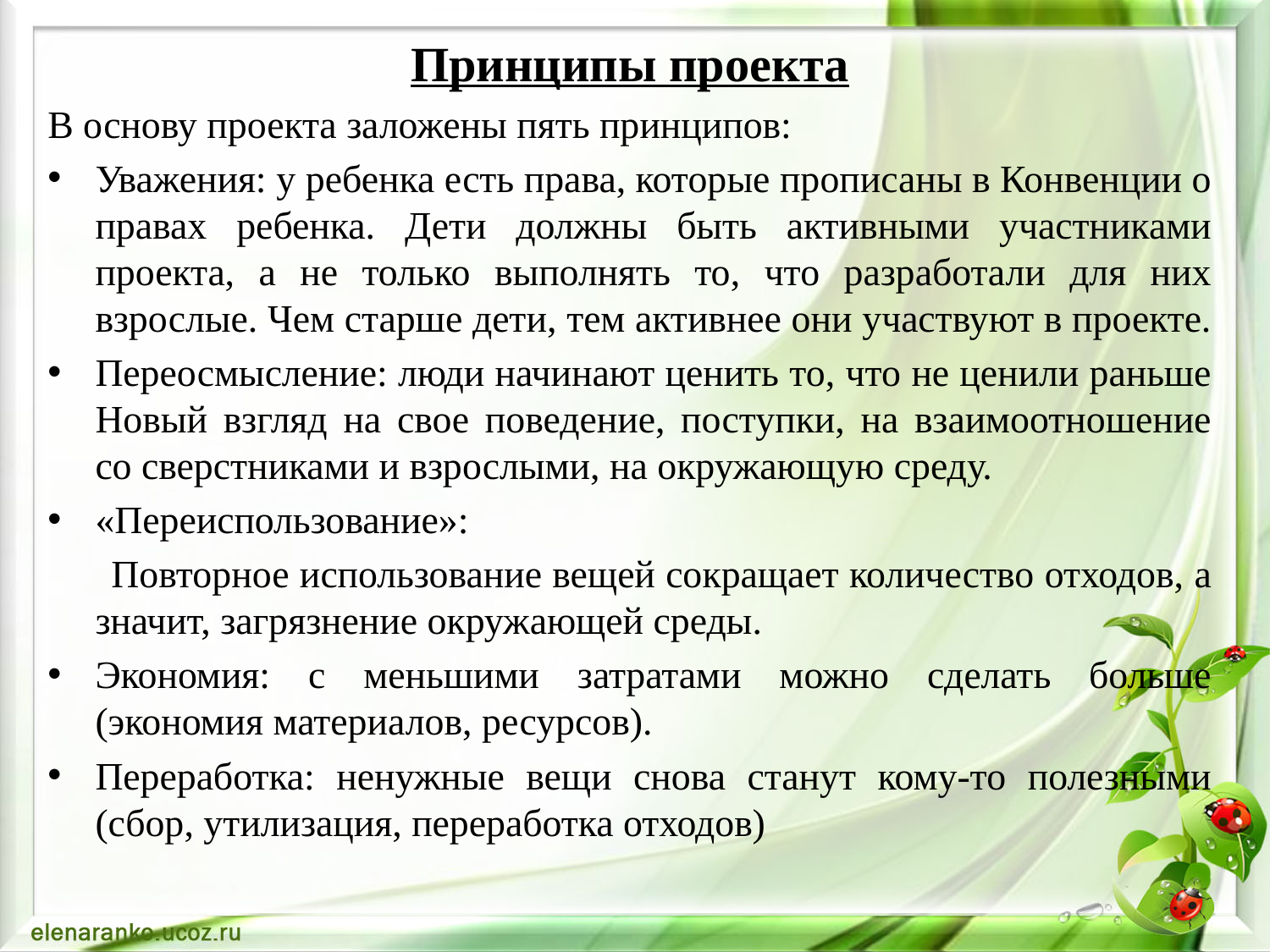

Принципы проекта
В основу проекта заложены пять принципов:
Уважения: у ребенка есть права, которые прописаны в Конвенции о правах ребенка. Дети должны быть активными участниками проекта, а не только выполнять то, что разработали для них взрослые. Чем старше дети, тем активнее они участвуют в проекте.
Переосмысление: люди начинают ценить то, что не ценили раньше Новый взгляд на свое поведение, поступки, на взаимоотношение со сверстниками и взрослыми, на окружающую среду.
«Переиспользование»:
      Повторное использование вещей сокращает количество отходов, а значит, загрязнение окружающей среды.
Экономия: с меньшими затратами можно сделать больше (экономия материалов, ресурсов).
Переработка: ненужные вещи снова станут кому-то полезными (сбор, утилизация, переработка отходов)